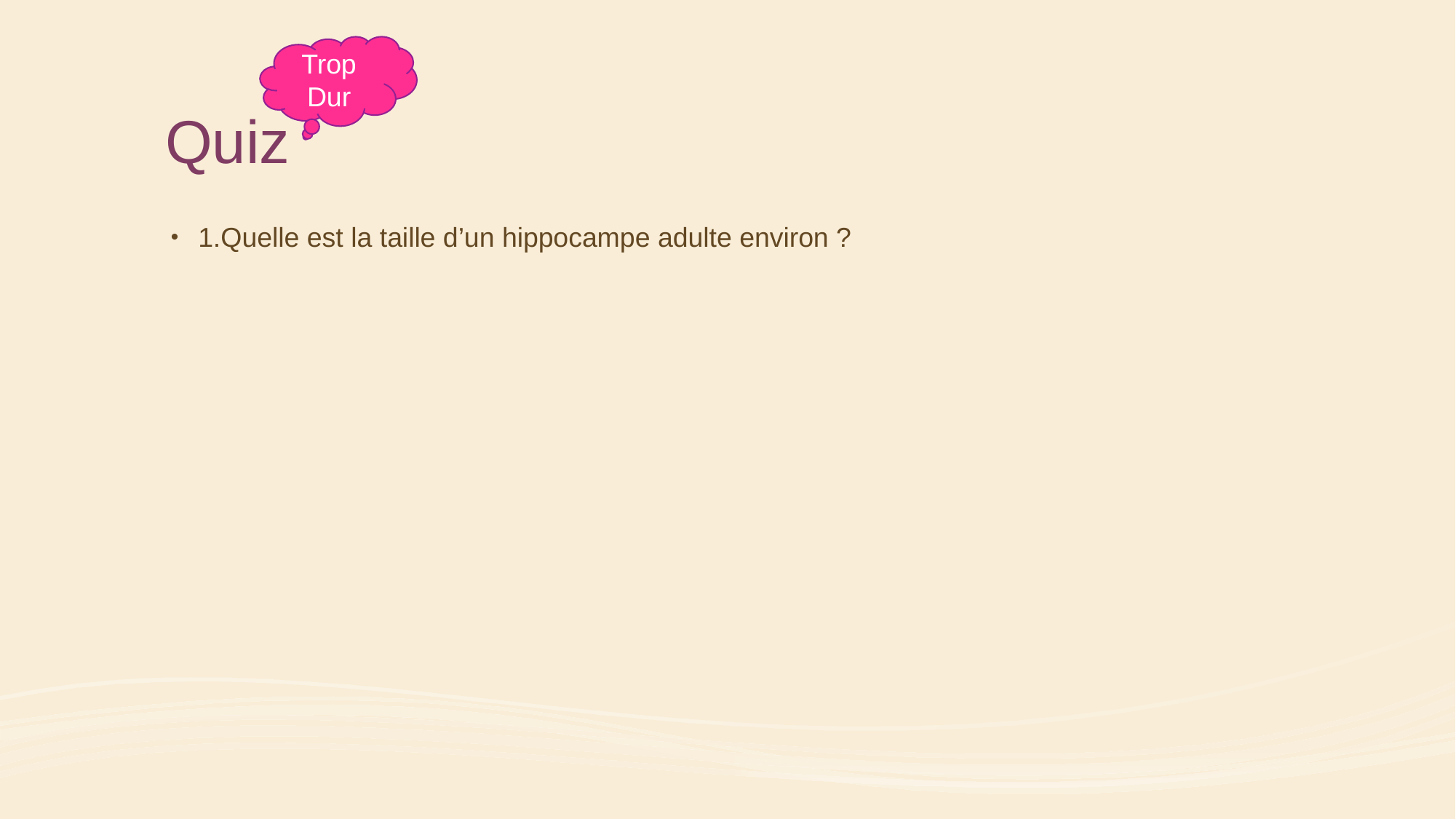

# Quiz
Trop
Dur
1.Quelle est la taille d’un hippocampe adulte environ ?